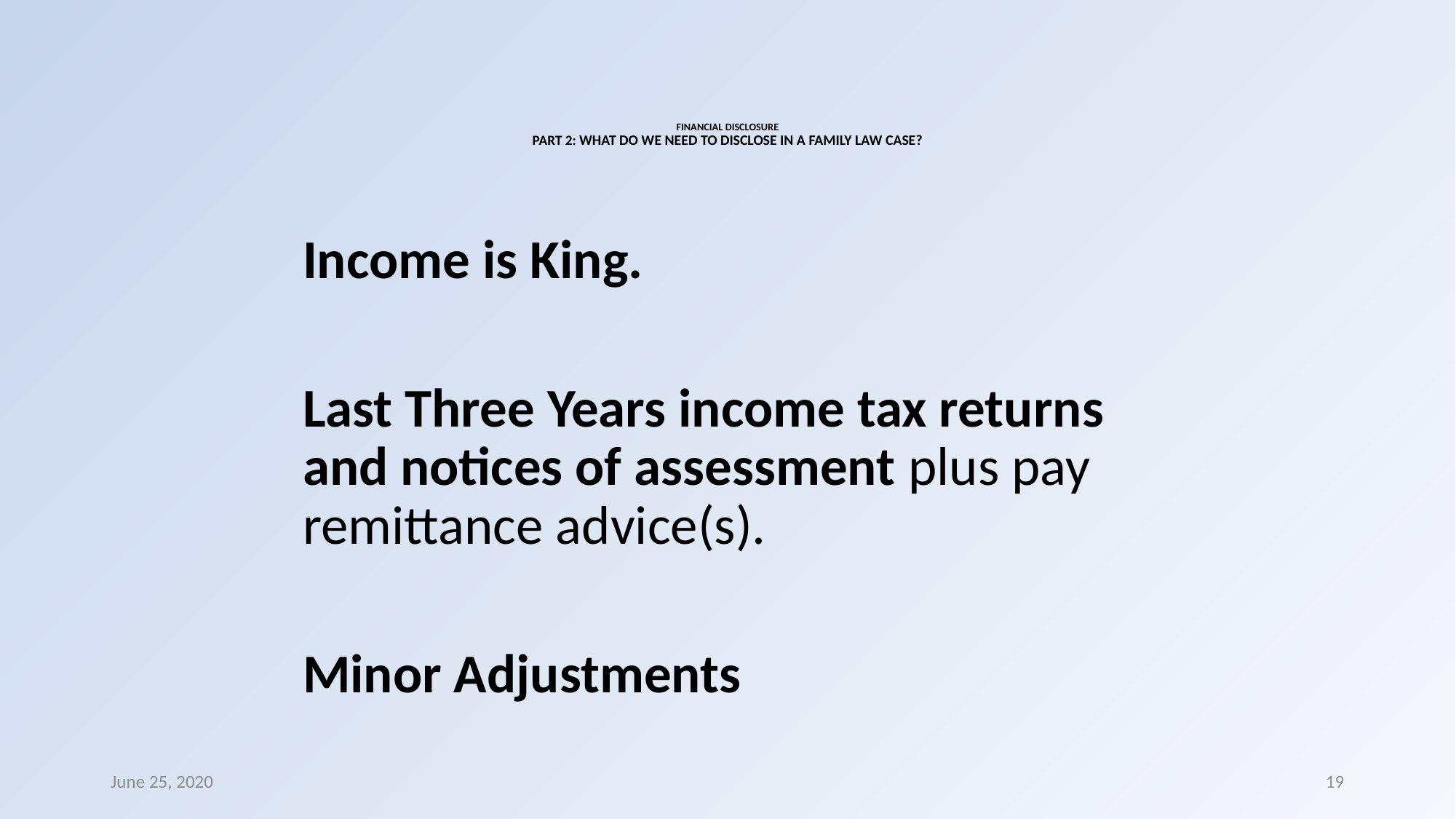

# FINANCIAL DISCLOSURE PART 2: WHAT DO WE NEED TO DISCLOSE IN A FAMILY LAW CASE?
Income is King.

Last Three Years income tax returns and notices of assessment plus pay remittance advice(s).

Minor Adjustments
June 25, 2020
19